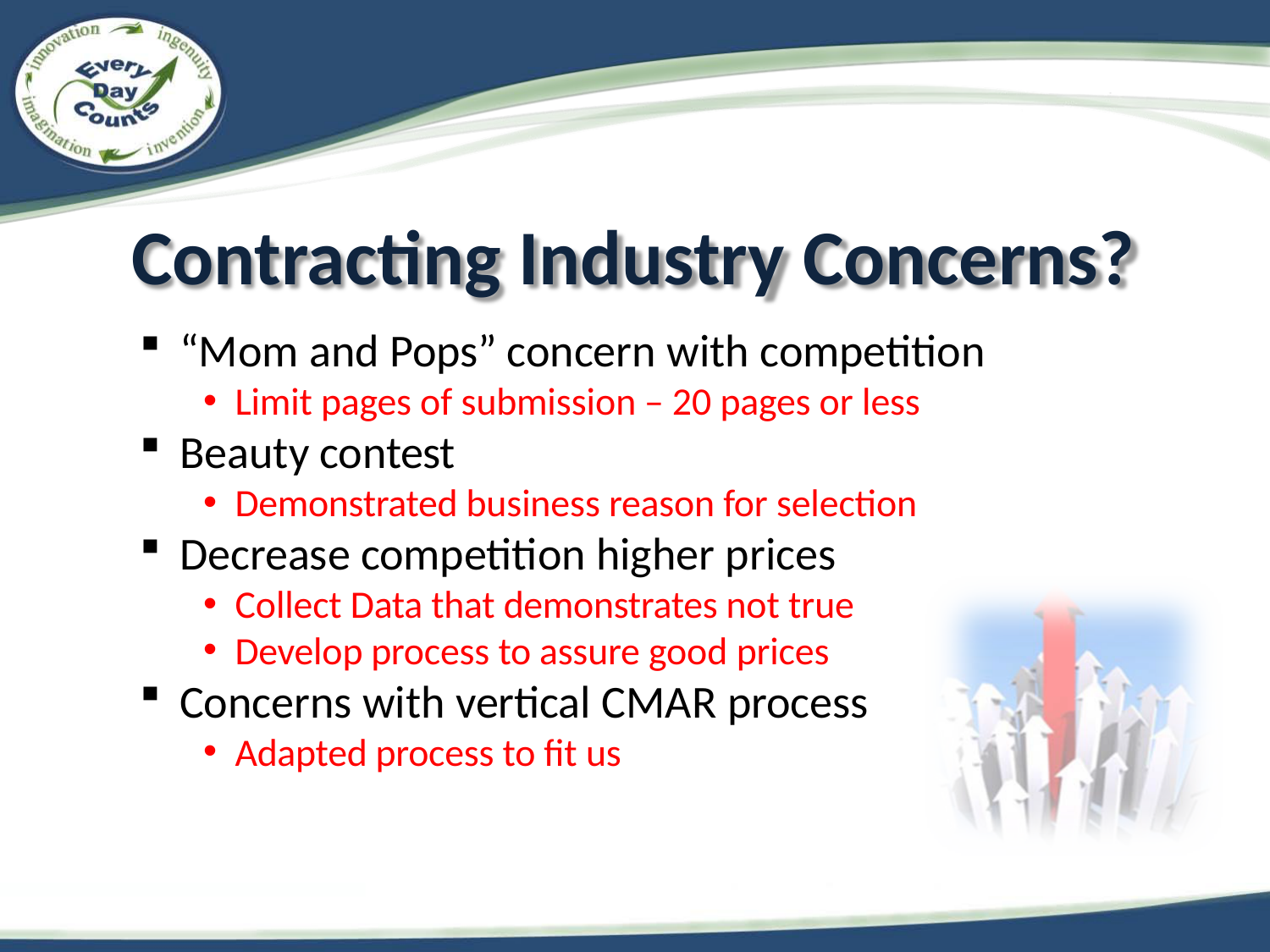

# Contracting Industry Concerns?
“Mom and Pops” concern with competition
Limit pages of submission – 20 pages or less
Beauty contest
Demonstrated business reason for selection
Decrease competition higher prices
Collect Data that demonstrates not true
Develop process to assure good prices
Concerns with vertical CMAR process
Adapted process to fit us